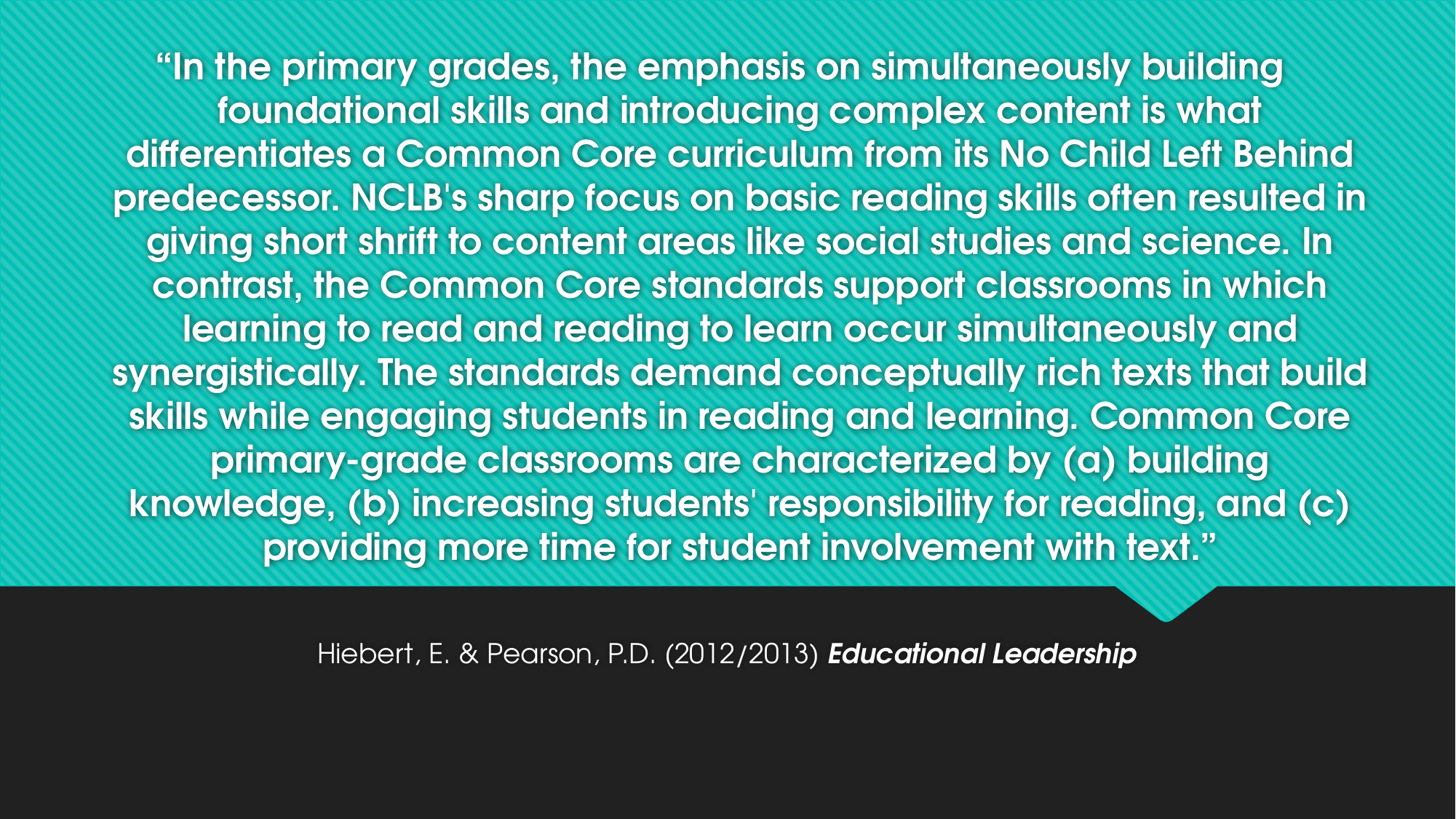

# “In the primary grades, the emphasis on simultaneously building foundational skills and introducing complex content is what differentiates a Common Core curriculum from its No Child Left Behind predecessor. NCLB's sharp focus on basic reading skills often resulted in giving short shrift to content areas like social studies and science. In contrast, the Common Core standards support classrooms in which learning to read and reading to learn occur simultaneously and synergistically. The standards demand conceptually rich texts that build skills while engaging students in reading and learning. Common Core primary-grade classrooms are characterized by (a) building knowledge, (b) increasing students' responsibility for reading, and (c) providing more time for student involvement with text.”
Hiebert, E. & Pearson, P.D. (2012/2013) Educational Leadership